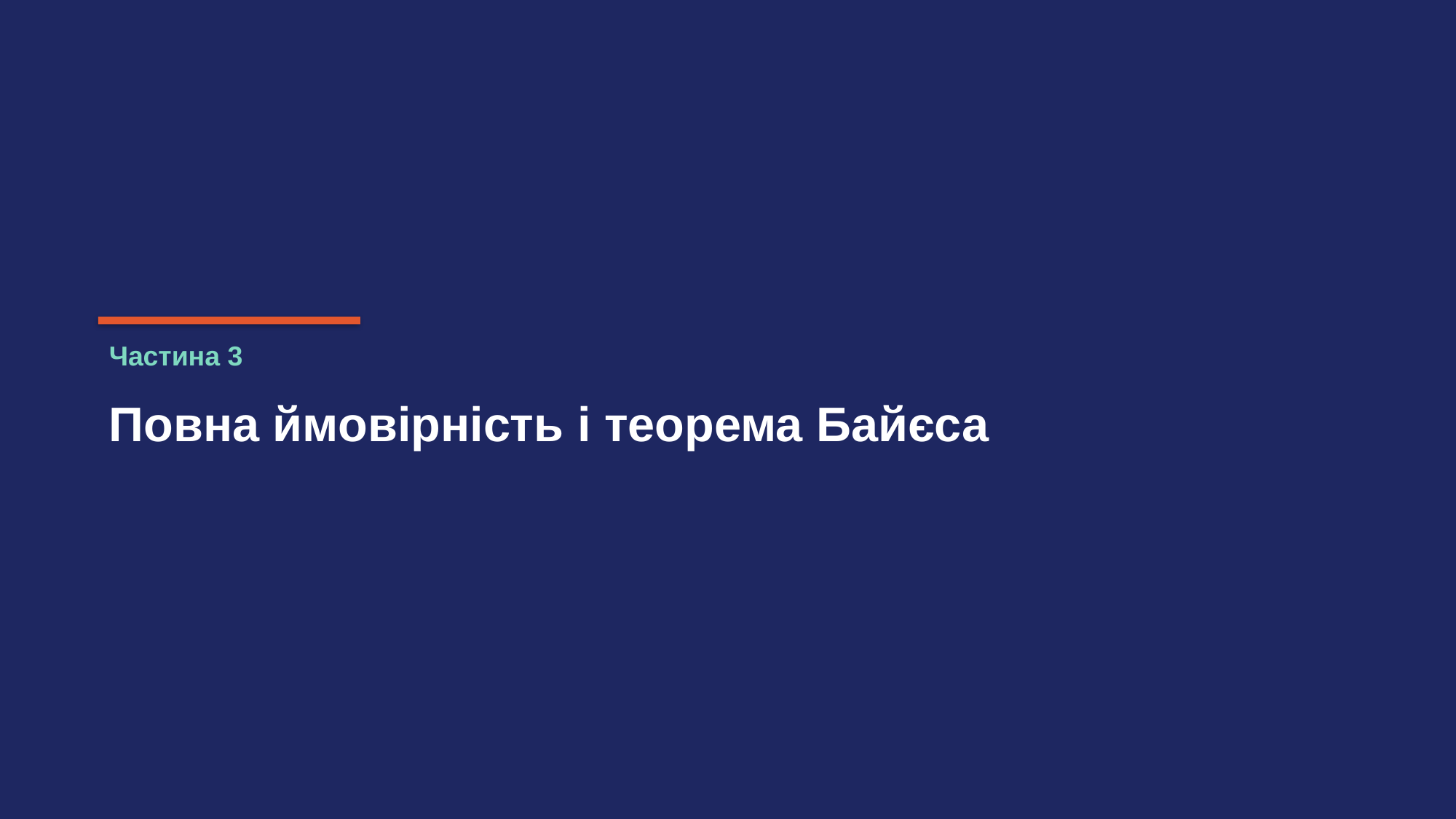

Частина 3
Повна ймовірність і теорема Байєса